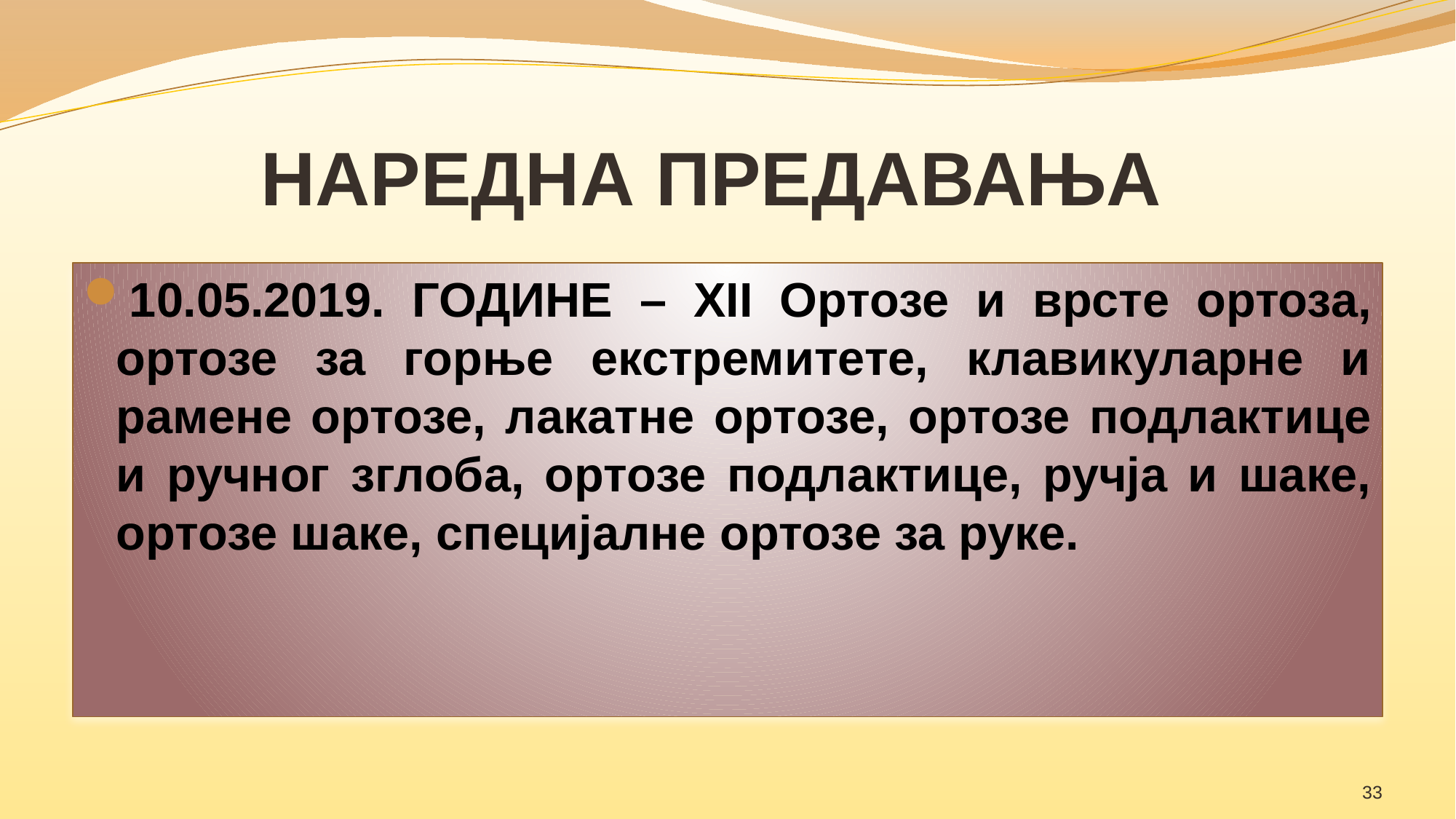

# НАРЕДНА ПРЕДАВАЊА
10.05.2019. ГОДИНЕ – XII Ортозе и врсте ортоза, ортозе за горње екстремитете, клавикуларне и рамене ортозе, лакатне ортозе, ортозе подлактице и ручног зглоба, ортозе подлактице, ручја и шаке, ортозе шаке, специјалне ортозе за руке.
33